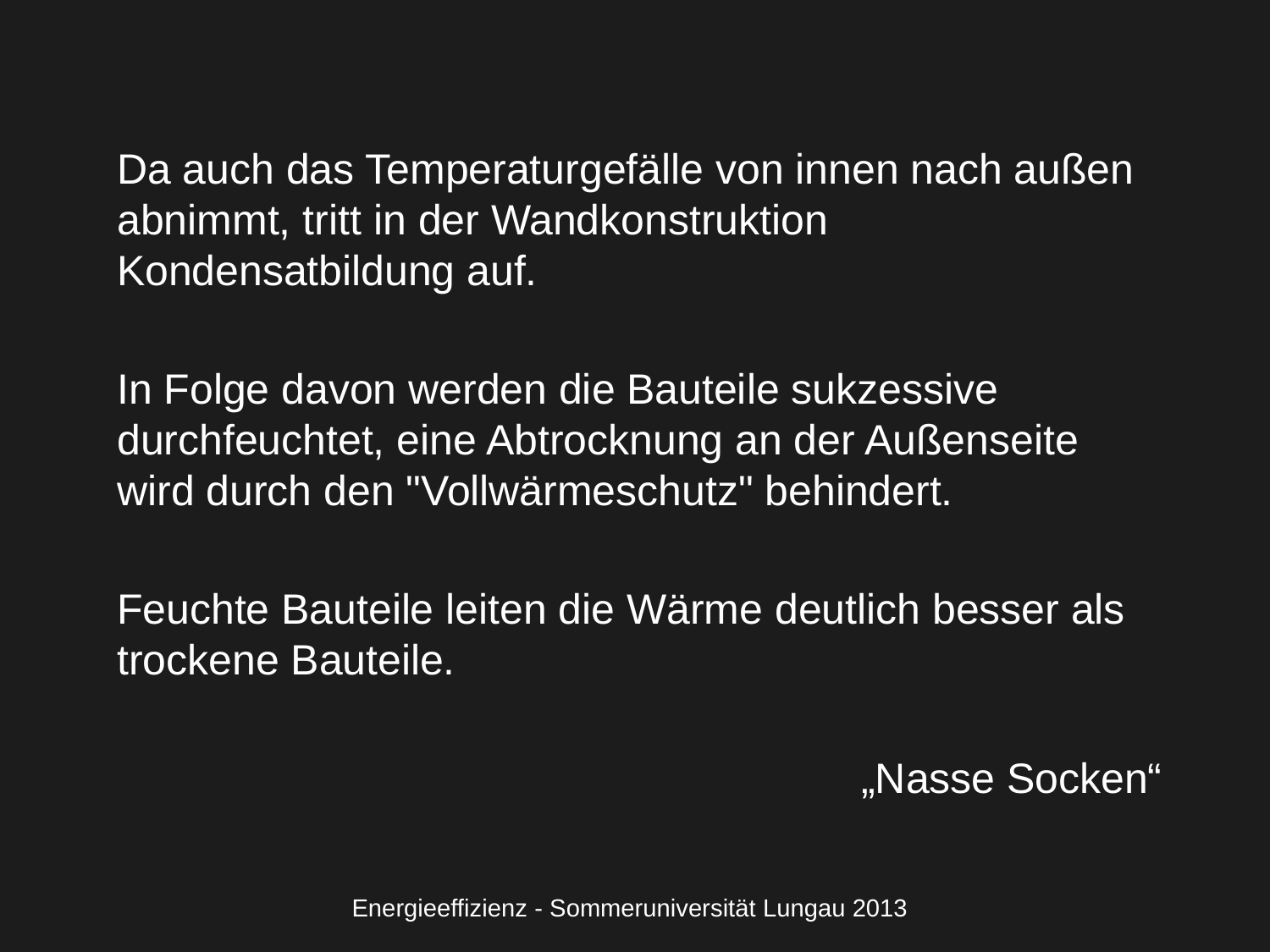

Da auch das Temperaturgefälle von innen nach außen abnimmt, tritt in der Wandkonstruktion Kondensatbildung auf.

In Folge davon werden die Bauteile sukzessive durchfeuchtet, eine Abtrocknung an der Außenseite wird durch den "Vollwärmeschutz" behindert.

Feuchte Bauteile leiten die Wärme deutlich besser als trockene Bauteile.

„Nasse Socken“

Energieeffizienz - Sommeruniversität Lungau 2013